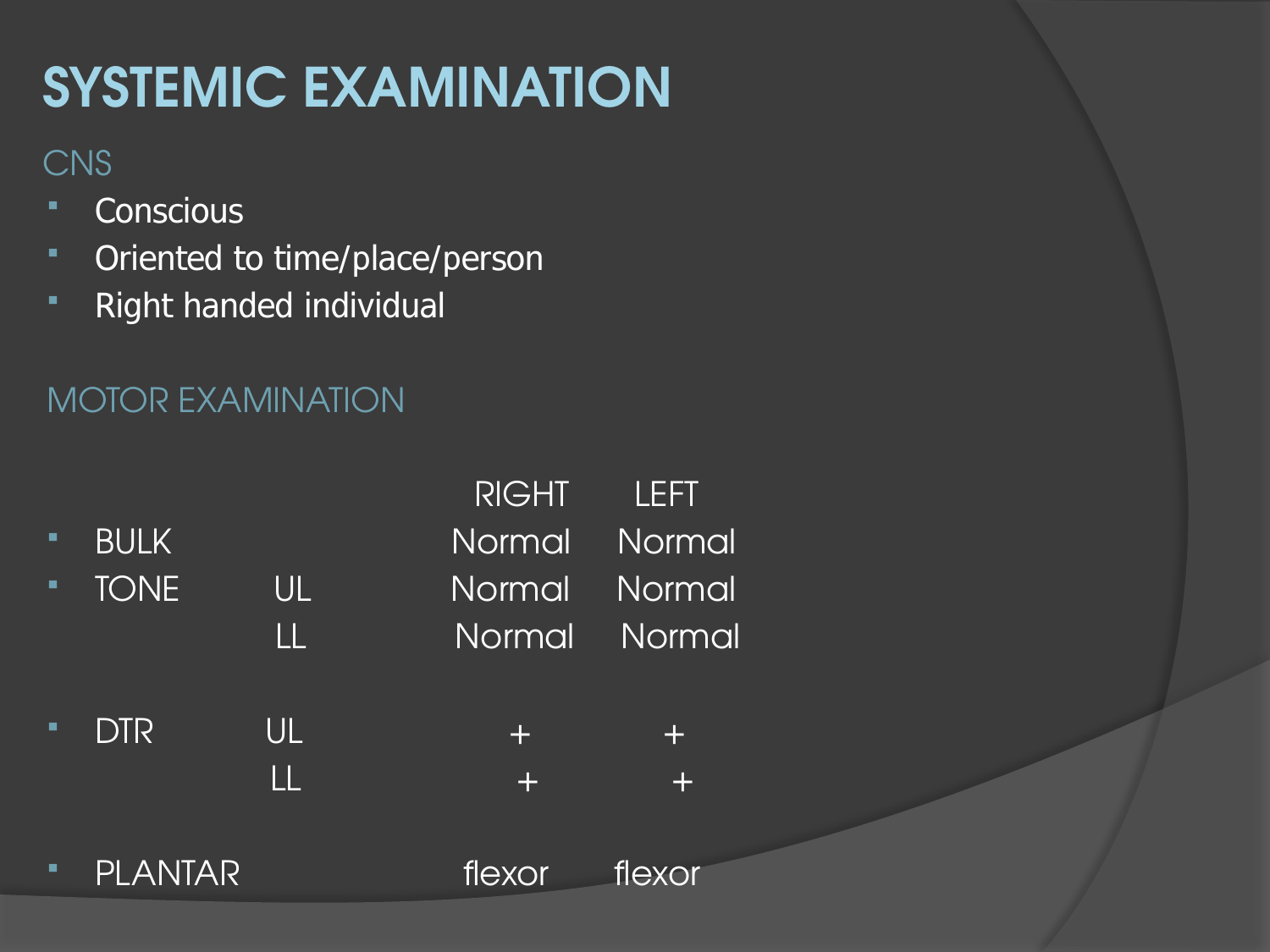

SYSTEMIC EXAMINATION

CNS
Conscious
Oriented to time/place/person
Right handed individual

MOTOR EXAMINATION

                                             RIGHT       LEFT
BULK                              Normal     Normal
TONE          UL               Normal     Normal
                         LL                Normal     Normal

DTR            UL                      +              +
                        LL                       +              +

PLANTAR                        flexor       flexor

Bilateral pupil 3mm equally reactive to light